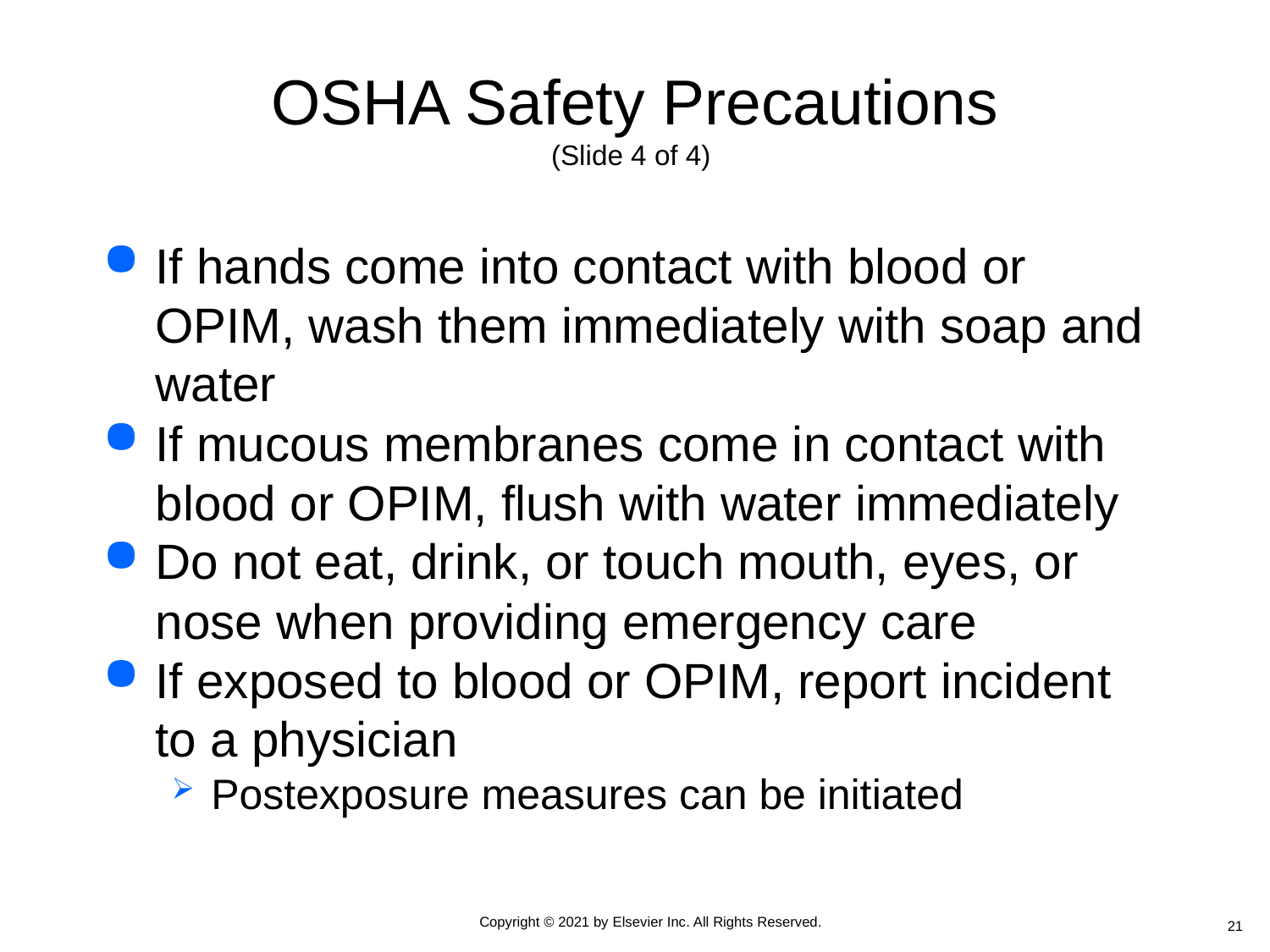

# OSHA Safety Precautions (Slide 4 of 4)
If hands come into contact with blood or OPIM, wash them immediately with soap and water
If mucous membranes come in contact with blood or OPIM, flush with water immediately
Do not eat, drink, or touch mouth, eyes, or nose when providing emergency care
If exposed to blood or OPIM, report incident to a physician
Postexposure measures can be initiated
21